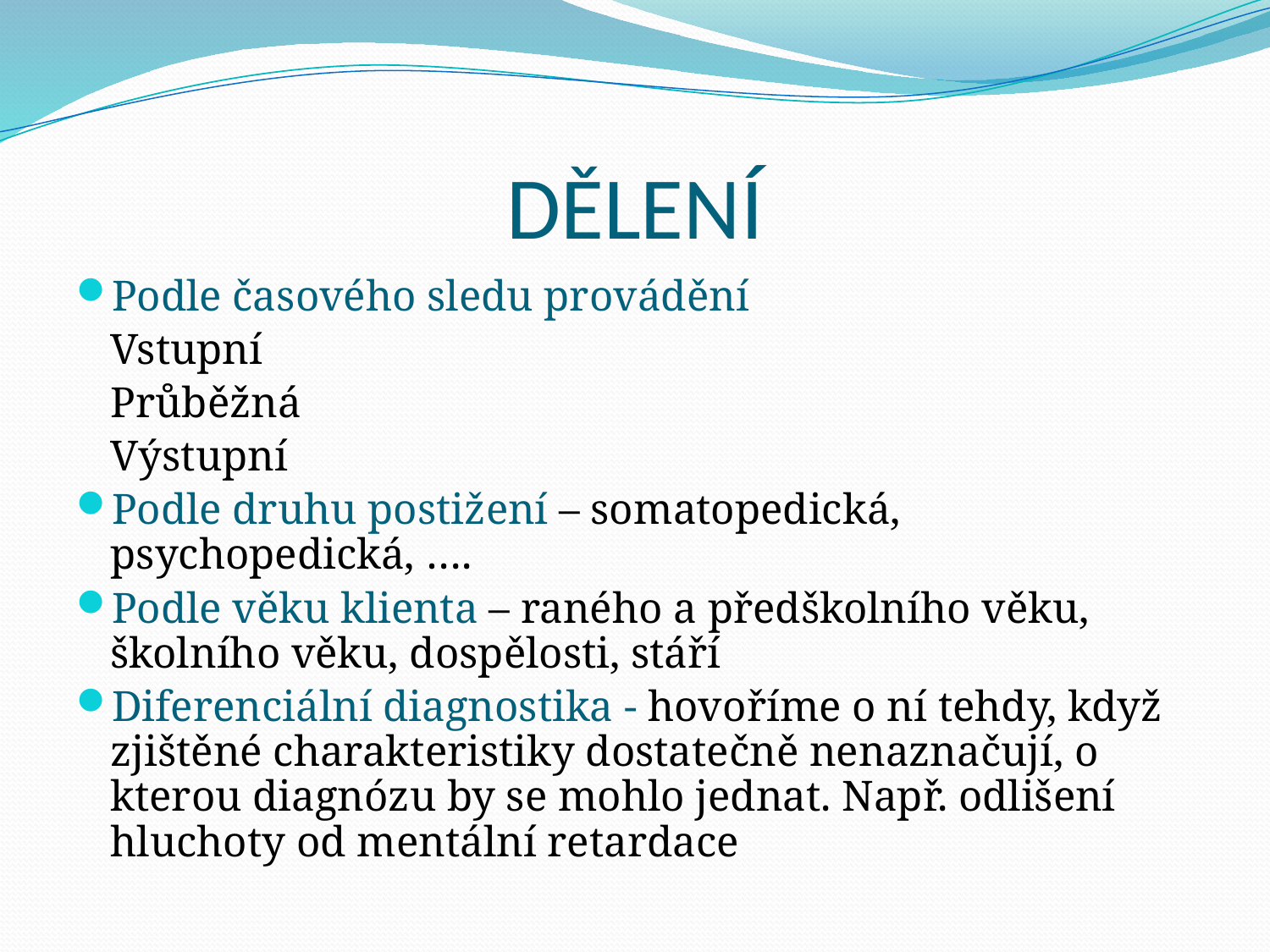

# DĚLENÍ
Podle časového sledu provádění
	Vstupní
	Průběžná
	Výstupní
Podle druhu postižení – somatopedická, psychopedická, ….
Podle věku klienta – raného a předškolního věku, školního věku, dospělosti, stáří
Diferenciální diagnostika - hovoříme o ní tehdy, když zjištěné charakteristiky dostatečně nenaznačují, o kterou diagnózu by se mohlo jednat. Např. odlišení hluchoty od mentální retardace